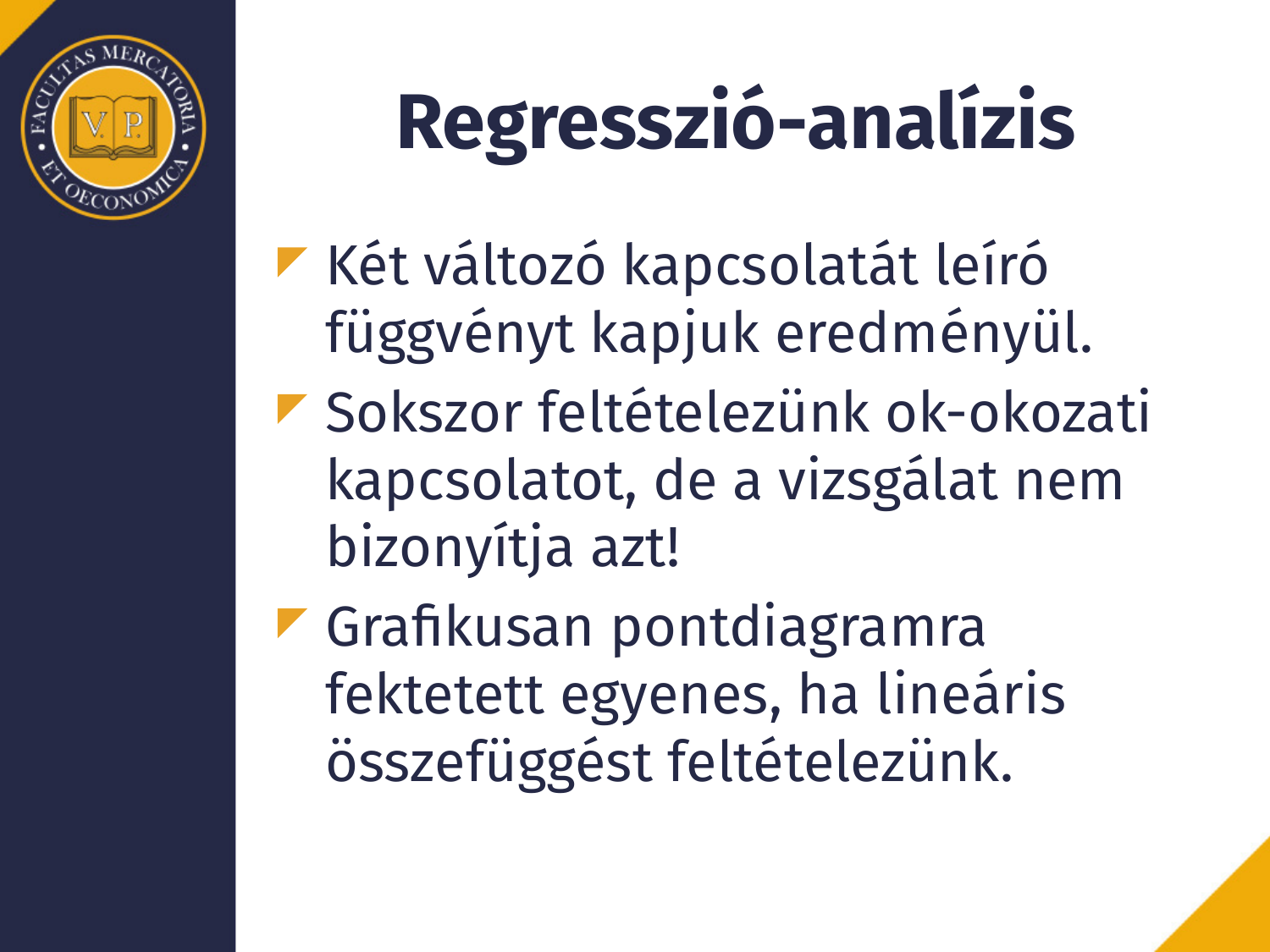

# Regresszió-analízis
Két változó kapcsolatát leíró függvényt kapjuk eredményül.
Sokszor feltételezünk ok-okozati kapcsolatot, de a vizsgálat nem bizonyítja azt!
Grafikusan pontdiagramra fektetett egyenes, ha lineáris összefüggést feltételezünk.